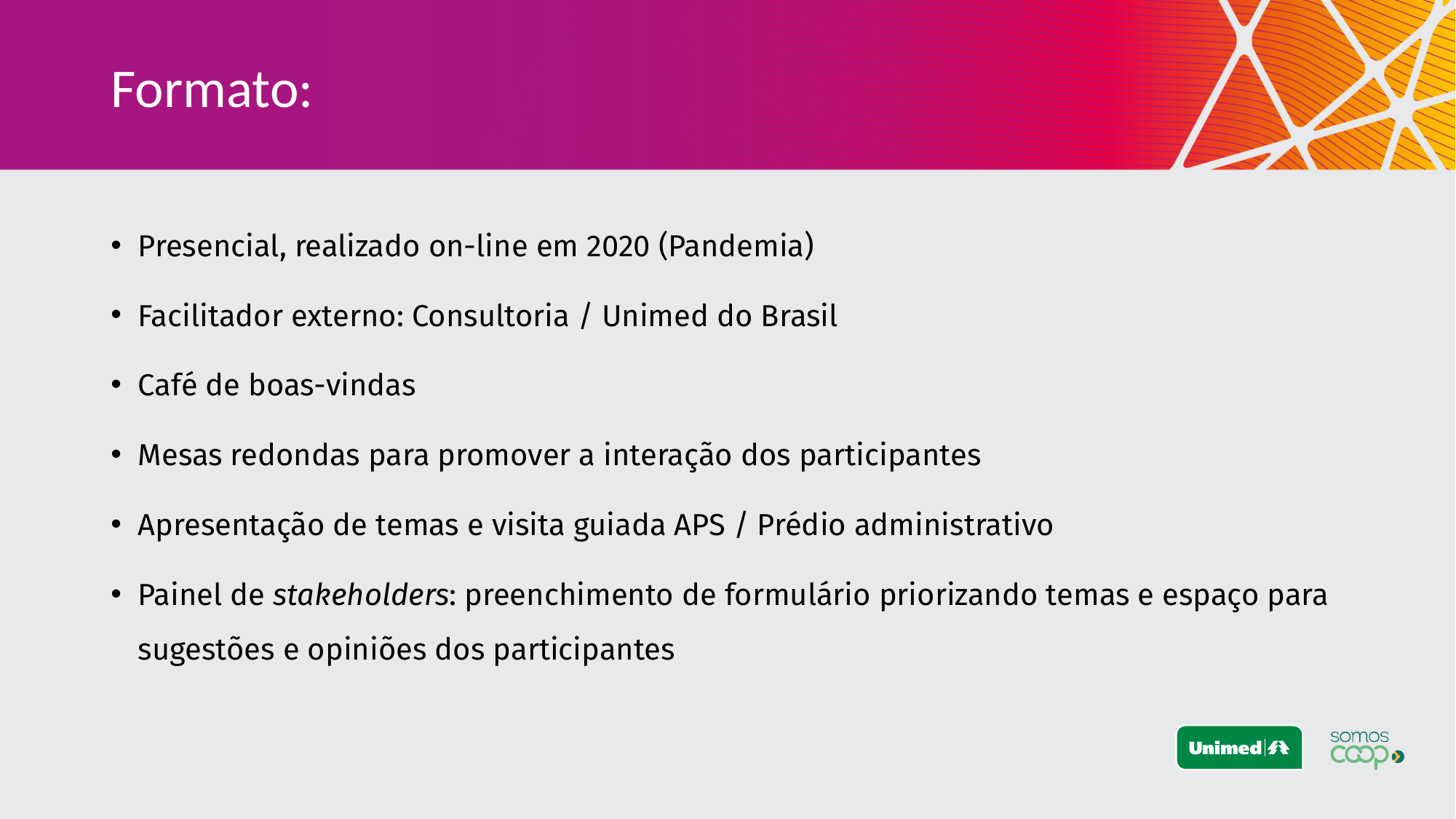

# Formato:
Presencial, realizado on-line em 2020 (Pandemia)
Facilitador externo: Consultoria / Unimed do Brasil
Café de boas-vindas
Mesas redondas para promover a interação dos participantes
Apresentação de temas e visita guiada APS / Prédio administrativo
Painel de stakeholders: preenchimento de formulário priorizando temas e espaço para sugestões e opiniões dos participantes